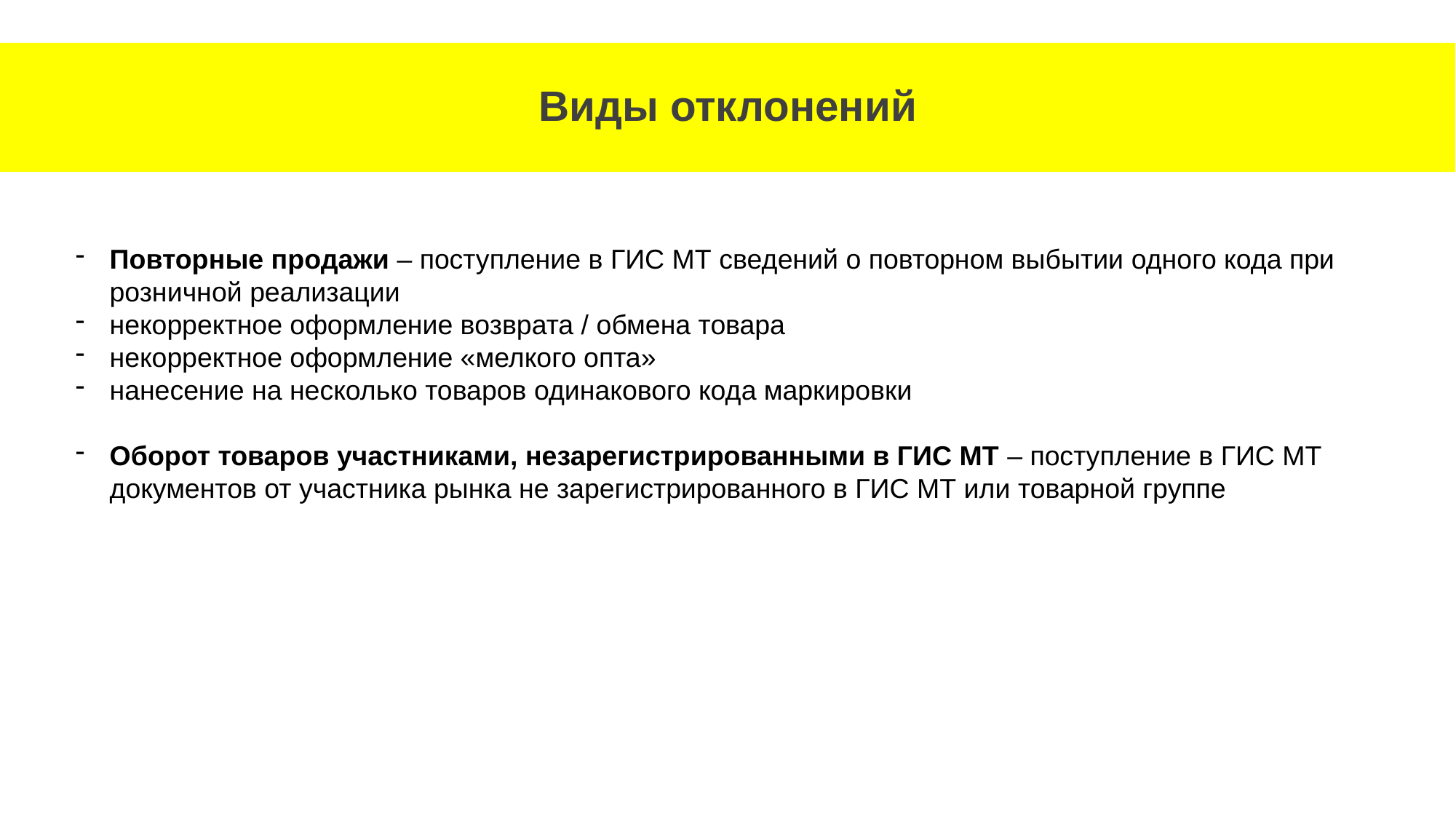

Виды отклонений
Повторные продажи – поступление в ГИС МТ сведений о повторном выбытии одного кода при розничной реализации
некорректное оформление возврата / обмена товара
некорректное оформление «мелкого опта»
нанесение на несколько товаров одинакового кода маркировки

Оборот товаров участниками, незарегистрированными в ГИС МТ – поступление в ГИС МТ документов от участника рынка не зарегистрированного в ГИС МТ или товарной группе